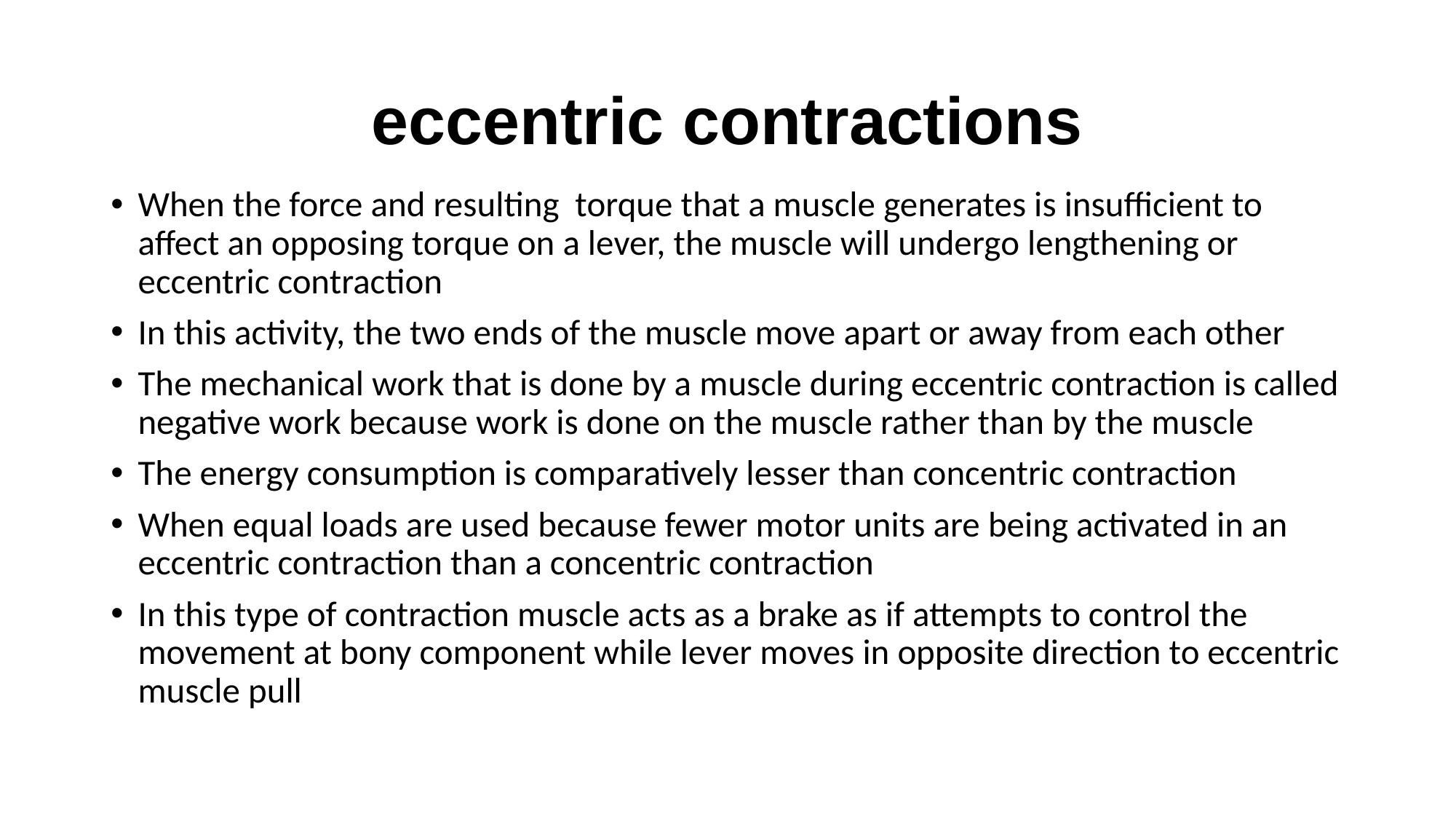

# eccentric contractions
When the force and resulting  torque that a muscle generates is insufficient to affect an opposing torque on a lever, the muscle will undergo lengthening or eccentric contraction
In this activity, the two ends of the muscle move apart or away from each other
The mechanical work that is done by a muscle during eccentric contraction is called negative work because work is done on the muscle rather than by the muscle
The energy consumption is comparatively lesser than concentric contraction
When equal loads are used because fewer motor units are being activated in an eccentric contraction than a concentric contraction
In this type of contraction muscle acts as a brake as if attempts to control the movement at bony component while lever moves in opposite direction to eccentric muscle pull